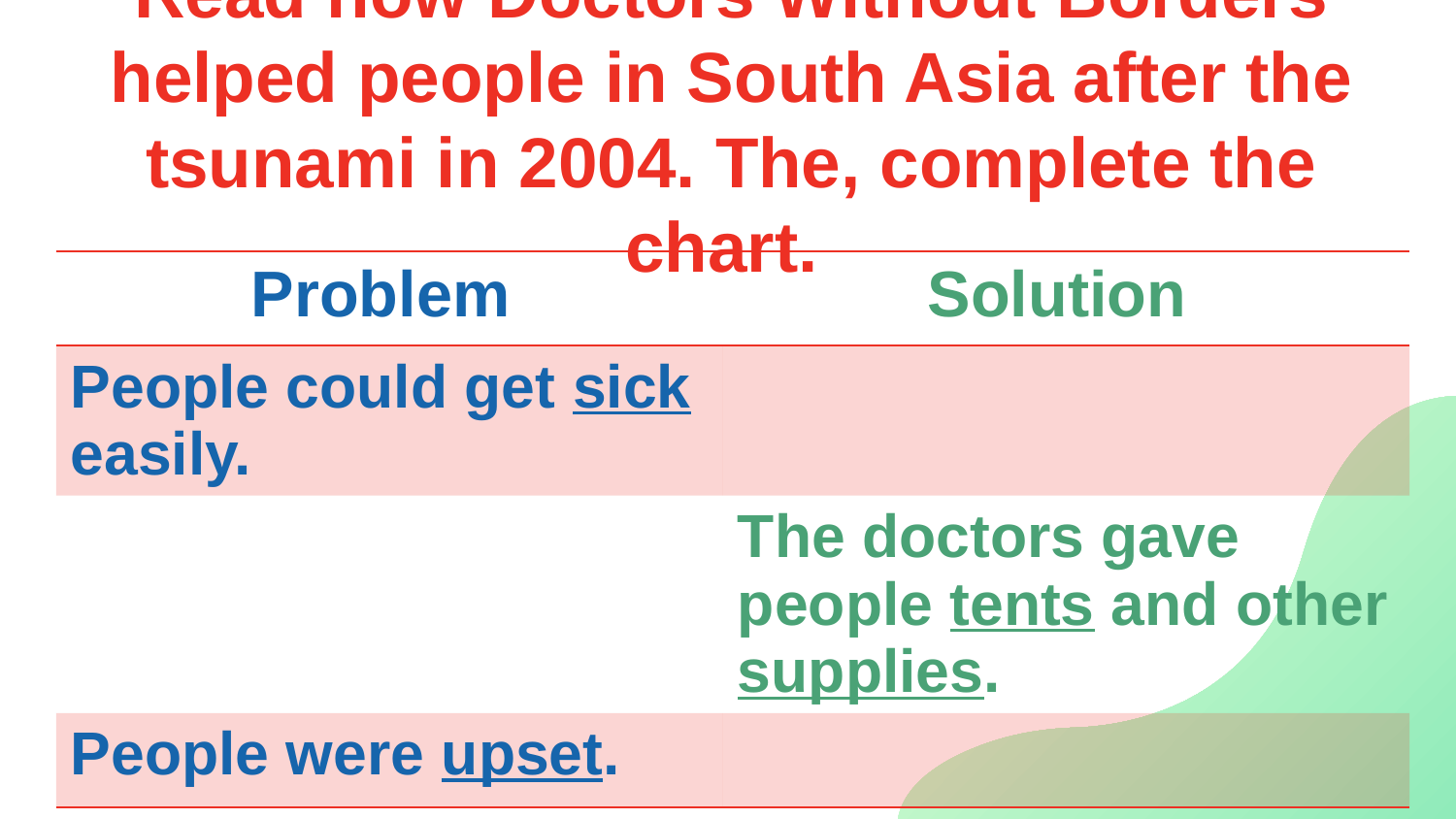

# Read how Doctors Without Borders helped people in South Asia after the tsunami in 2004. The, complete the chart.
| Problem | Solution |
| --- | --- |
| People could get sick easily. |  |
|  | The doctors gave people tents and other supplies. |
| People were upset. |  |